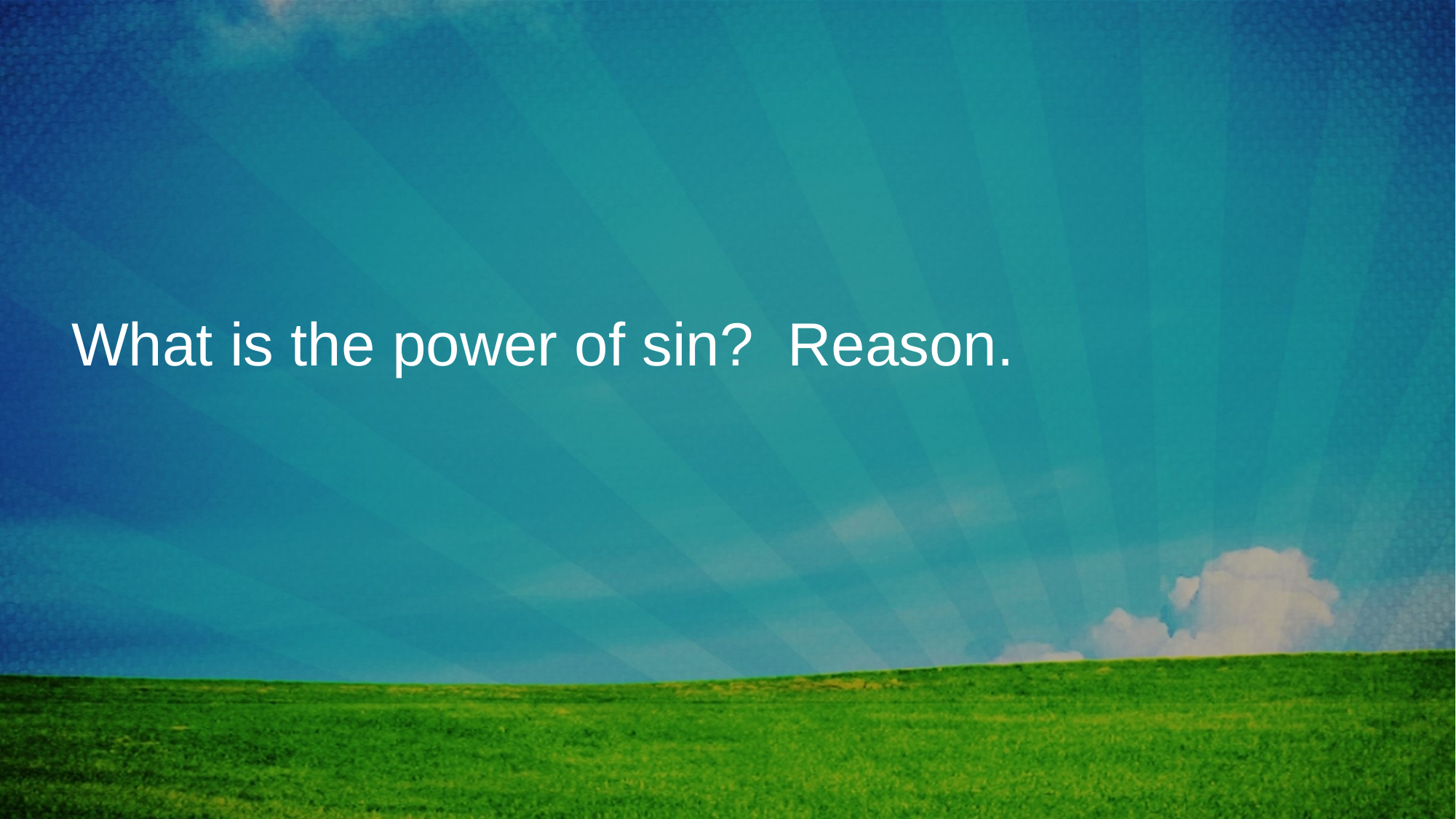

# What is the power of sin?  Reason.